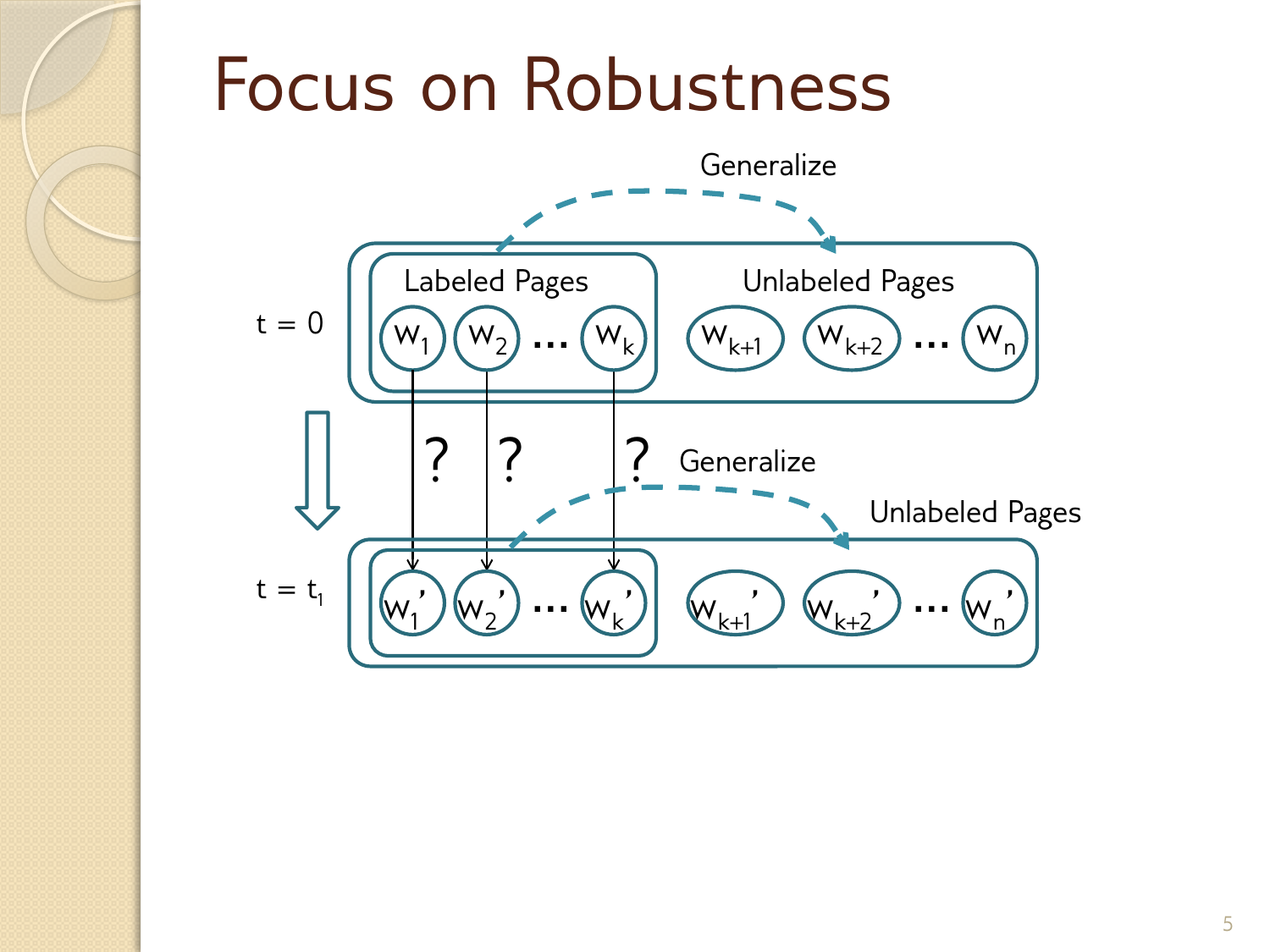

Focus on Robustness
Generalize

Labeled Pages
Unlabeled Pages
…
…
t = 0
w1
w2
wk
wk+1
wk+2
wn

?
?
?
Generalize

Unlabeled Pages

…
…
t = t1
w1’

w2’

wk’

wk+1’

wk+2’

wn’

5